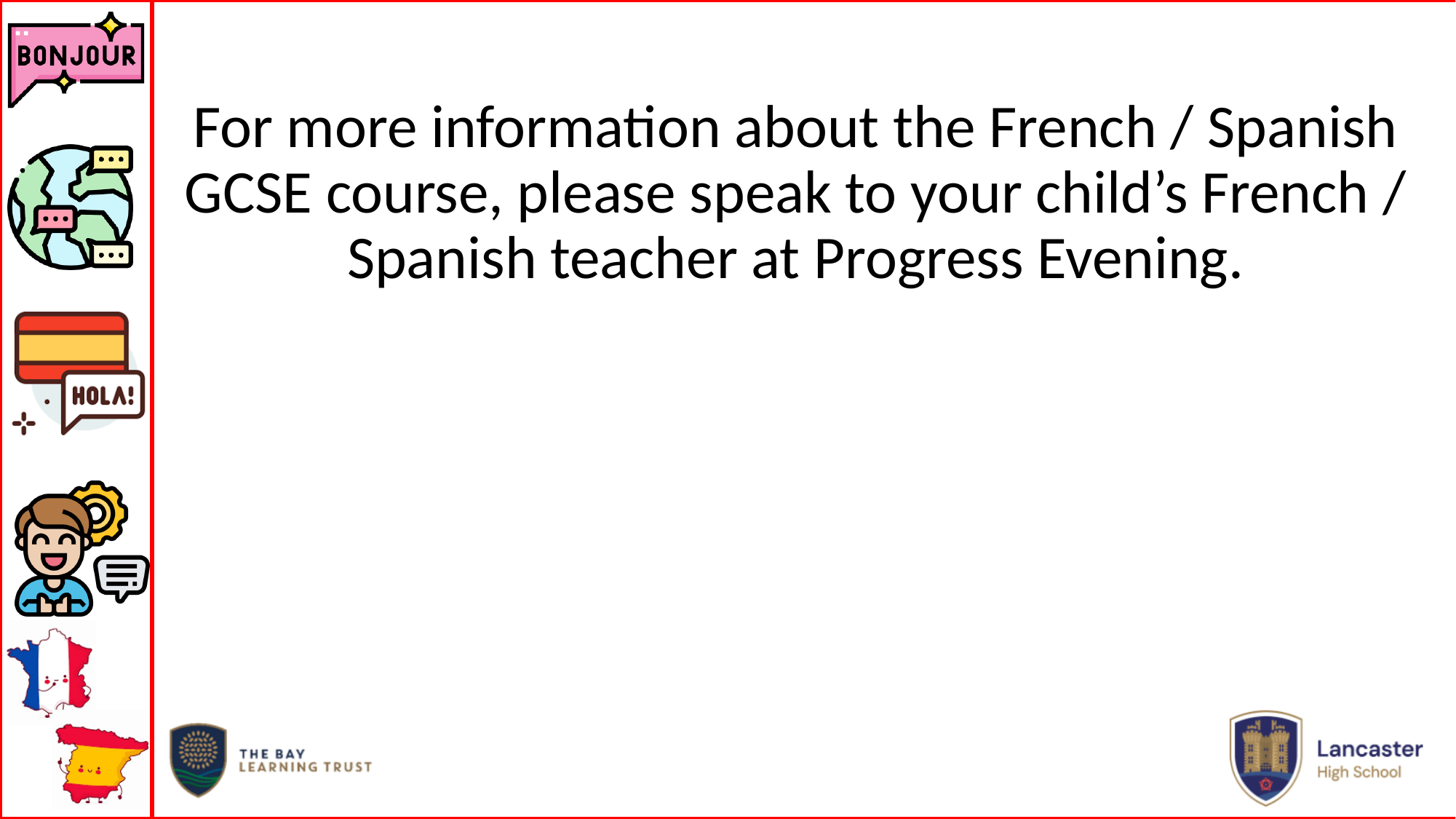

For more information about the French / Spanish GCSE course, please speak to your child’s French / Spanish teacher at Progress Evening.